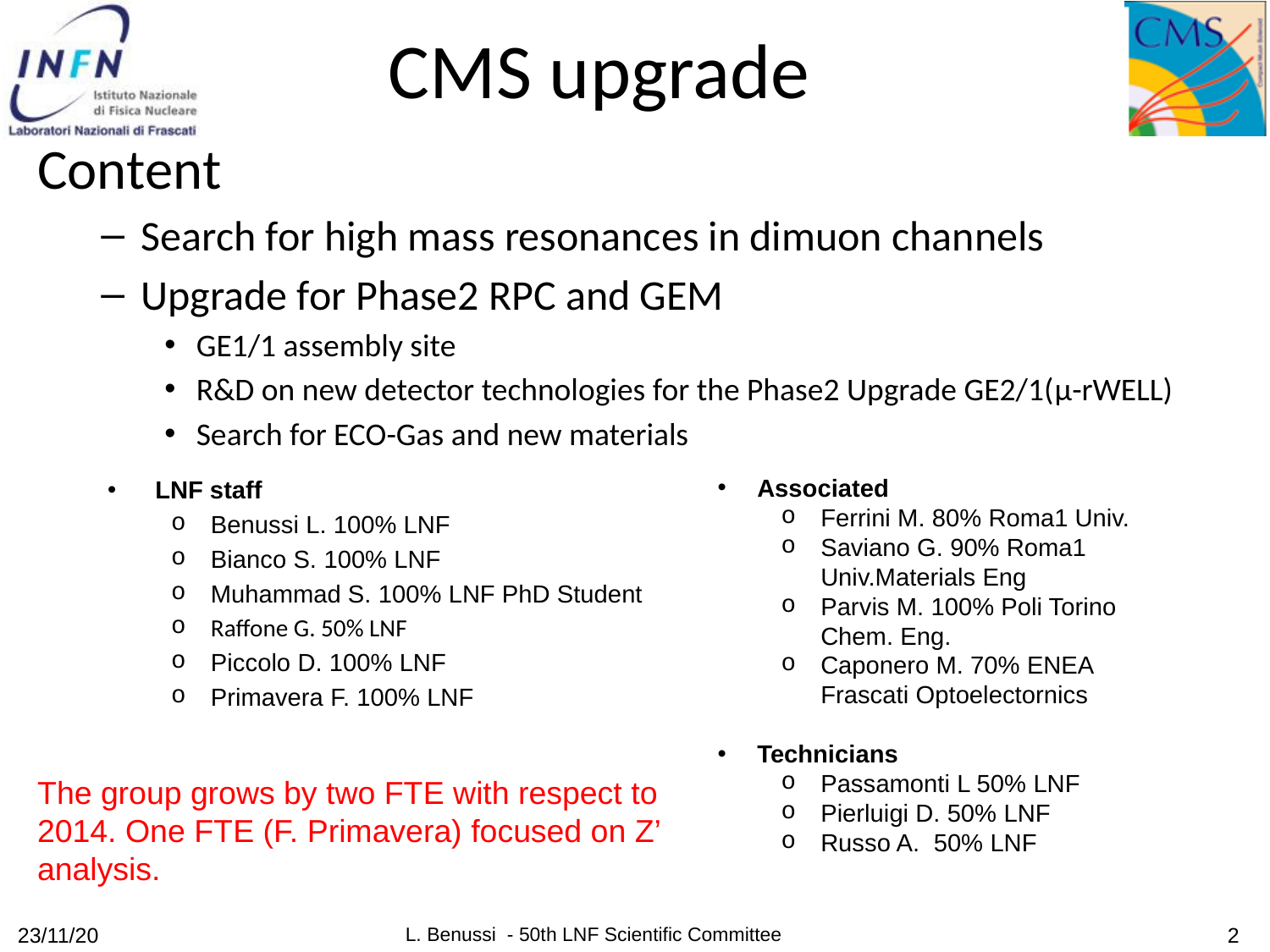

# CMS upgrade
Content
Search for high mass resonances in dimuon channels
Upgrade for Phase2 RPC and GEM
GE1/1 assembly site
R&D on new detector technologies for the Phase2 Upgrade GE2/1(μ-rWELL)
Search for ECO-Gas and new materials
Associated
Ferrini M. 80% Roma1 Univ.
Saviano G. 90% Roma1 Univ.Materials Eng
Parvis M. 100% Poli Torino Chem. Eng.
Caponero M. 70% ENEA Frascati Optoelectornics

Technicians
Passamonti L 50% LNF
Pierluigi D. 50% LNF
Russo A.  50% LNF
LNF staff
Benussi L. 100% LNF
Bianco S. 100% LNF
Muhammad S. 100% LNF PhD Student
Raffone G. 50% LNF
Piccolo D. 100% LNF
Primavera F. 100% LNF
The group grows by two FTE with respect to 2014. One FTE (F. Primavera) focused on Z’ analysis.
23/11/2015
L. Benussi  - 50th LNF Scientific Committee
2